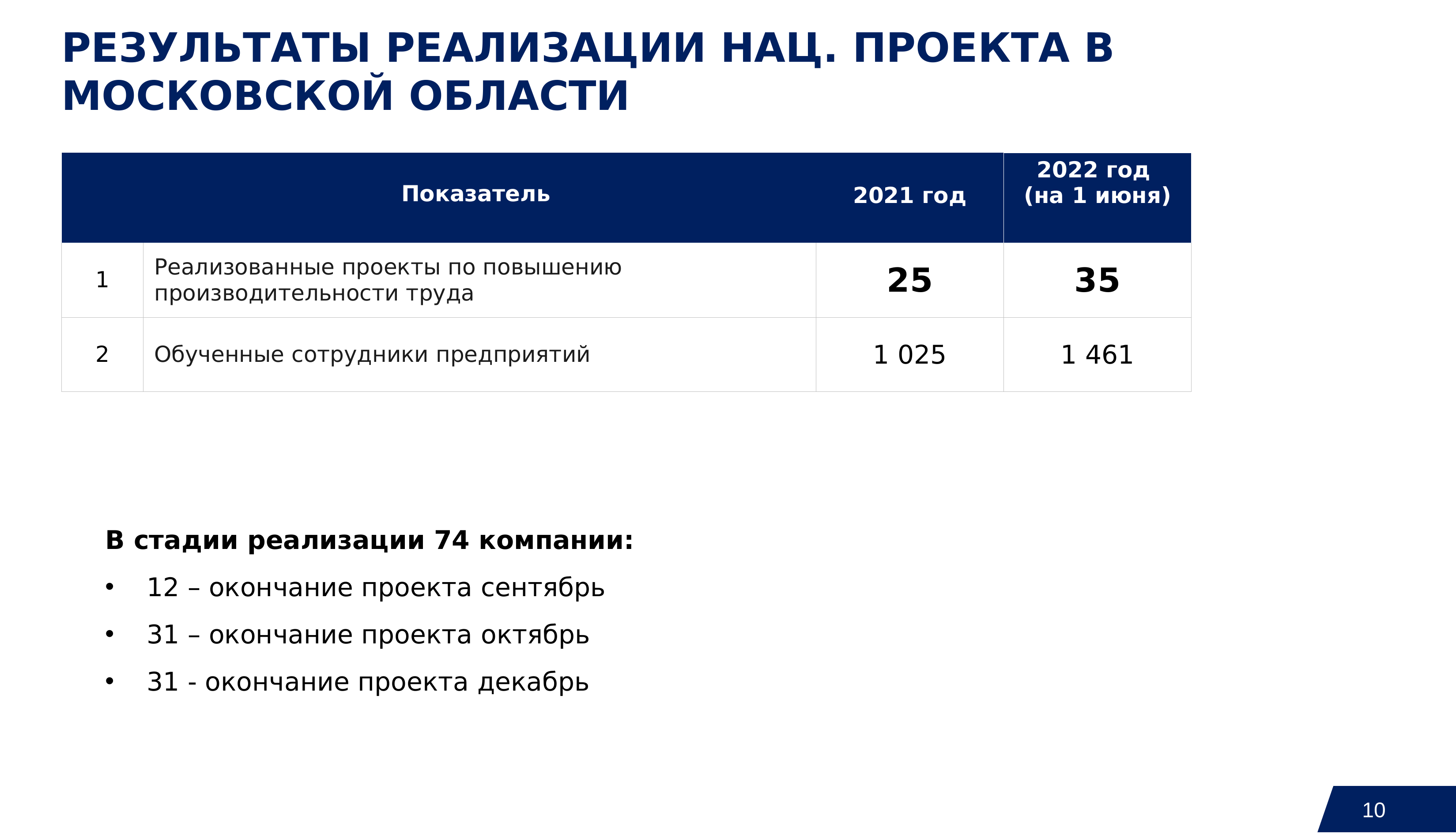

# РЕЗУЛЬТАТЫ РЕАЛИЗАЦИИ НАЦ. ПРОЕКТА В МОСКОВСКОЙ ОБЛАСТИ
|  | Показатель | 2021 год | 2022 год (на 1 июня) |
| --- | --- | --- | --- |
| 1 | Реализованные проекты по повышению производительности труда | 25 | 35 |
| 2 | Обученные сотрудники предприятий | 1 025 | 1 461 |
В стадии реализации 74 компании:
12 – окончание проекта сентябрь
31 – окончание проекта октябрь
31 - окончание проекта декабрь
10